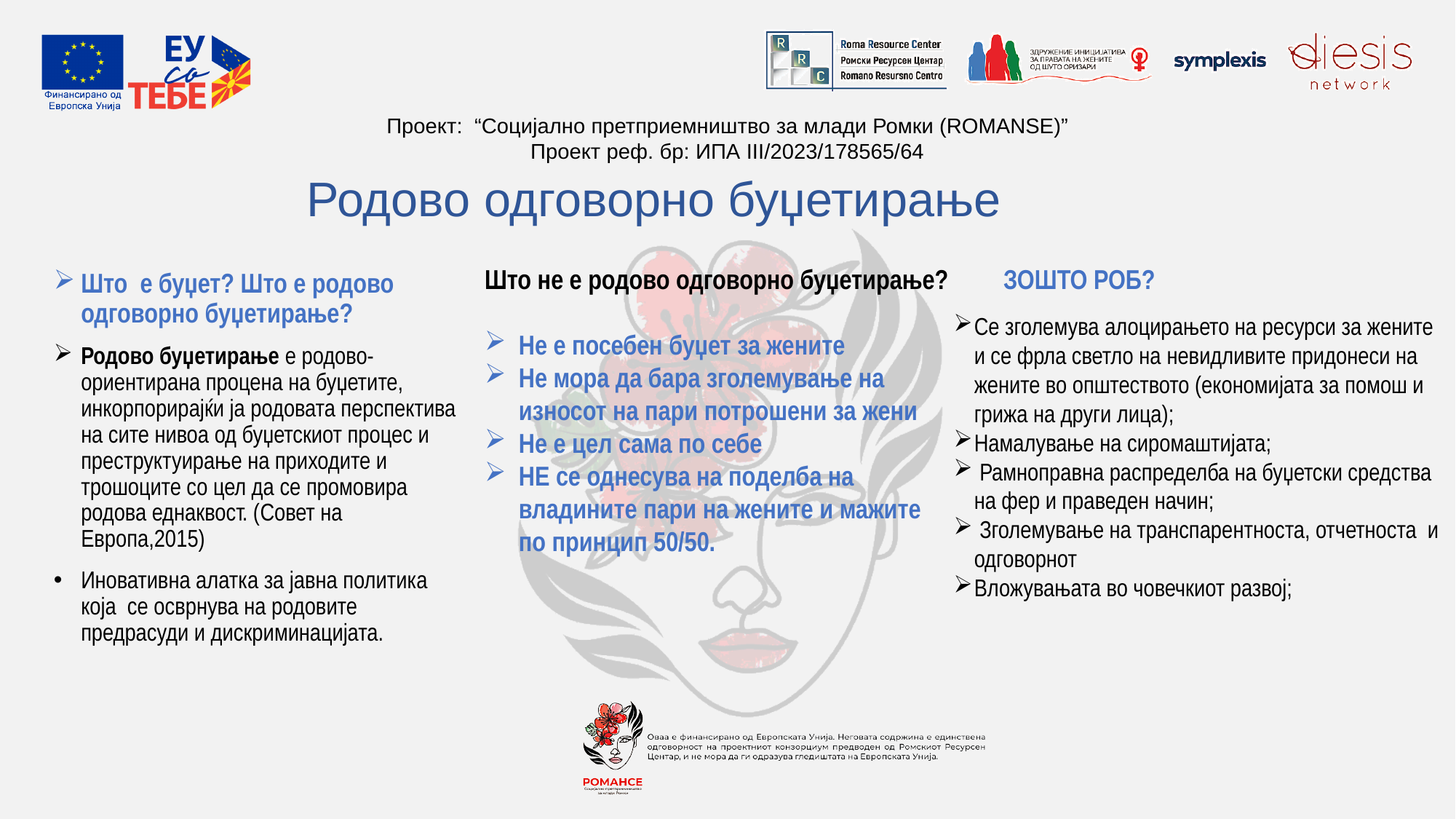

# Родово одговорно буџетирање
Што не е родово одговорно буџетирање?

Не е посебен буџет за жените
Не мора да бара зголемување на износот на пари потрошени за жени
Не е цел сама по себе
НЕ се однесува на поделба на владините пари на жените и мажите по принцип 50/50.

ЗОШТО РОБ?
Што  е буџет? Што е родово одговорно буџетирање?
Родово буџетирање е родово-ориентирана процена на буџетите, инкорпорирајќи ја родовата перспектива на сите нивоа од буџетскиот процес и преструктуирање на приходите и трошоците со цел да се промовира родова еднаквост. (Совет на Европа,2015)
Иновативна алатка за јавна политика која  се осврнува на родовите предрасуди и дискриминацијата.
Се зголемува алоцирањето на ресурси за жените и се фрла светло на невидливите придонеси на жените во општеството (економијата за помош и грижа на други лица);
Намалување на сиромаштијата;
 Рамноправна распределба на буџетски средства на фер и праведен начин;
 Зголемување на транспарентноста, отчетноста  и одговорнот
Вложувањата во човечкиот развој;